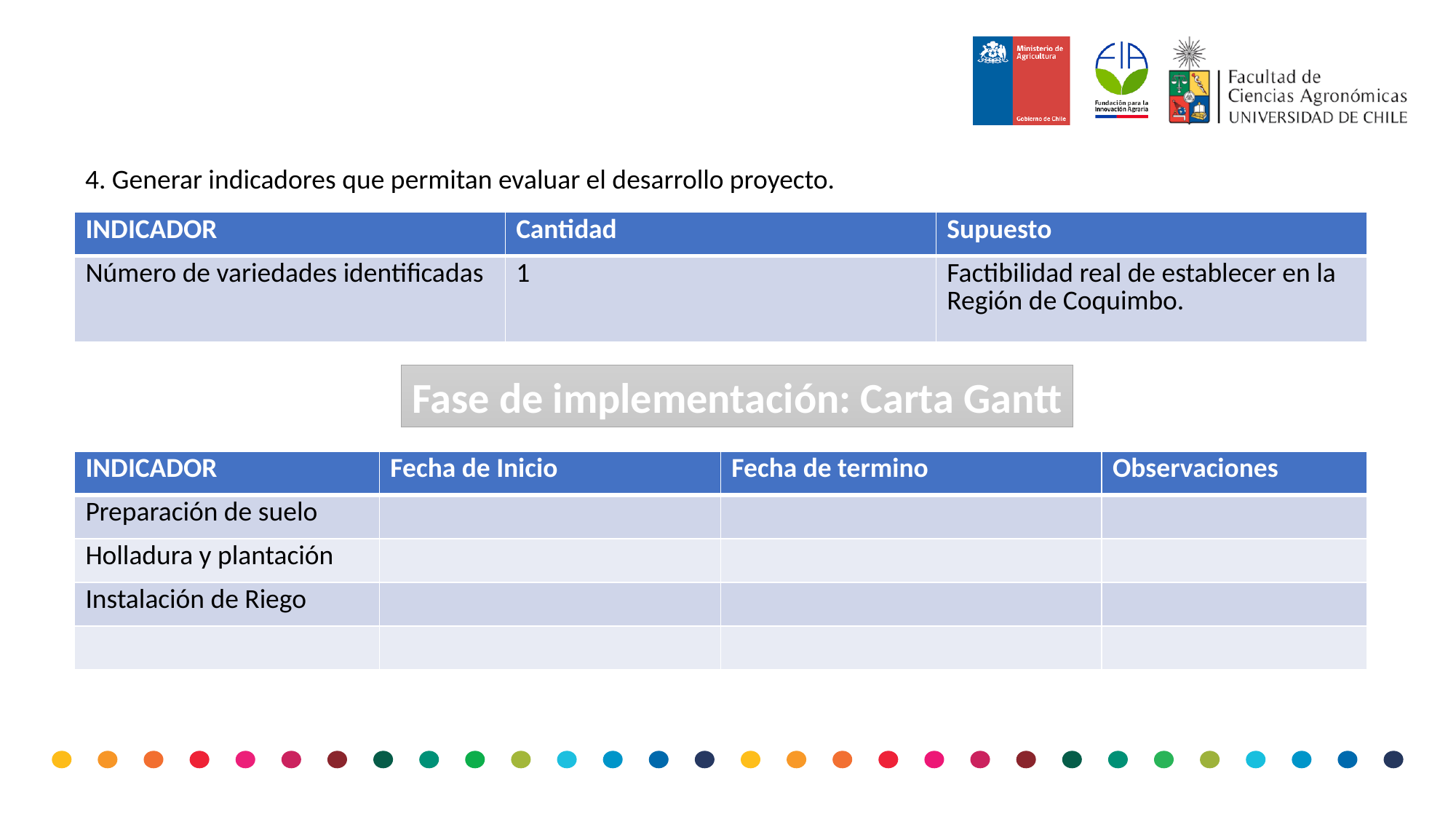

4. Generar indicadores que permitan evaluar el desarrollo proyecto.
| INDICADOR | Cantidad | Supuesto |
| --- | --- | --- |
| Número de variedades identificadas | 1 | Factibilidad real de establecer en la Región de Coquimbo. |
Fase de implementación: Carta Gantt
| INDICADOR | Fecha de Inicio | Fecha de termino | Observaciones |
| --- | --- | --- | --- |
| Preparación de suelo |  |  |  |
| Holladura y plantación |  |  |  |
| Instalación de Riego |  |  |  |
|  |  |  |  |